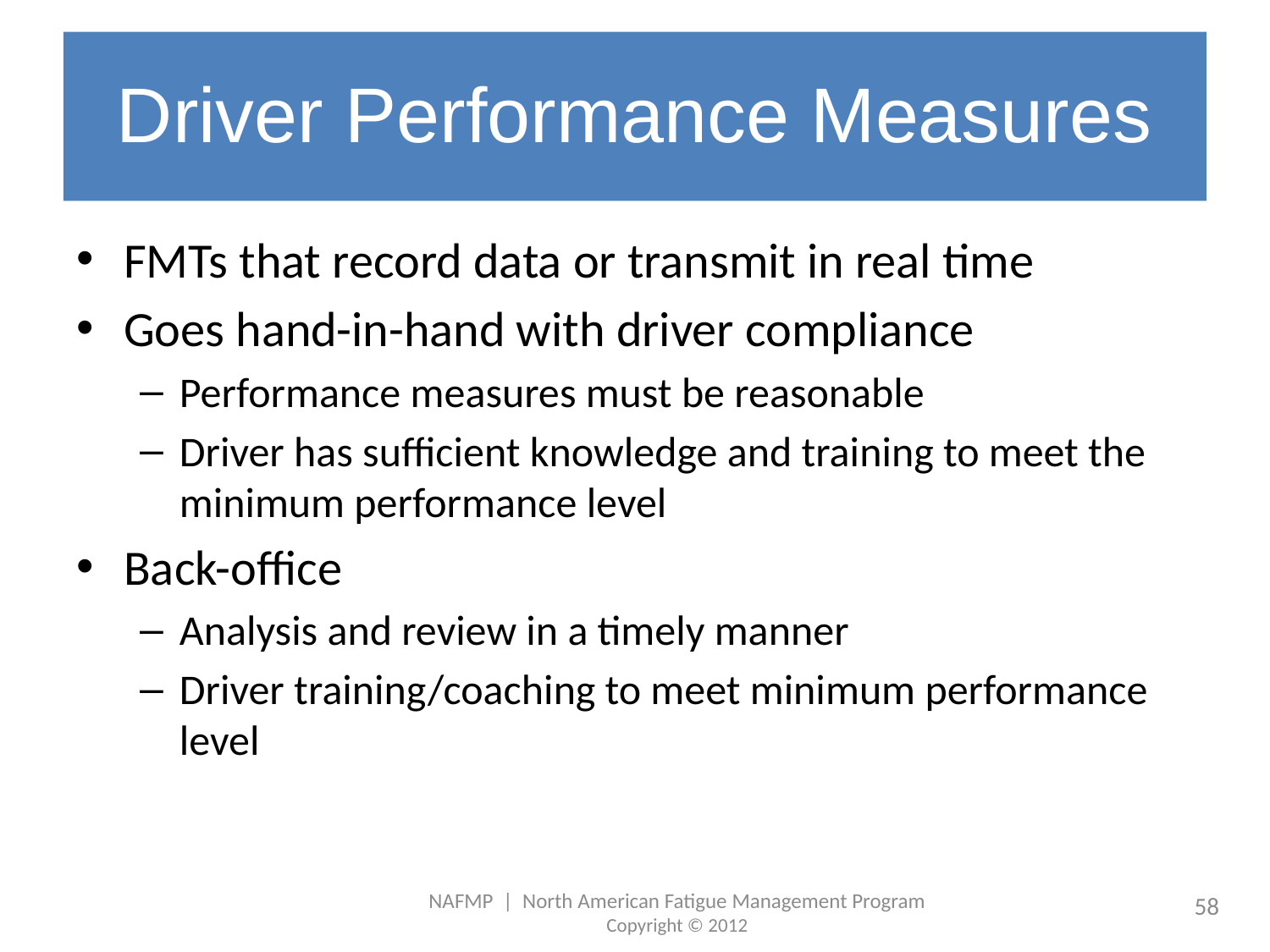

# Driver Performance Measures
FMTs that record data or transmit in real time
Goes hand-in-hand with driver compliance
Performance measures must be reasonable
Driver has sufficient knowledge and training to meet the minimum performance level
Back-office
Analysis and review in a timely manner
Driver training/coaching to meet minimum performance level